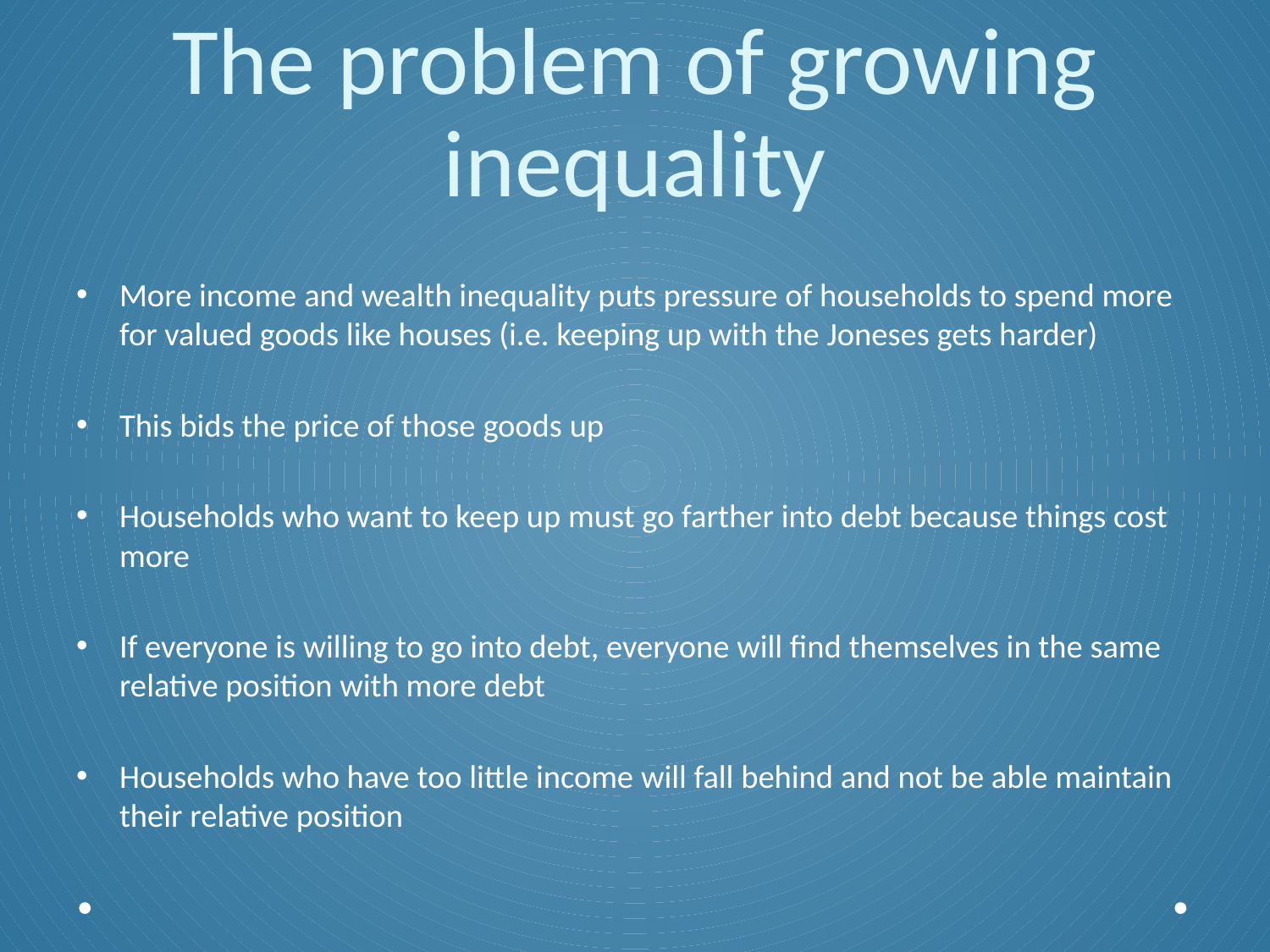

# The problem of growing inequality

More income and wealth inequality puts pressure of households to spend more for valued goods like houses (i.e. keeping up with the Joneses gets harder)

This bids the price of those goods up

Households who want to keep up must go farther into debt because things cost more

If everyone is willing to go into debt, everyone will find themselves in the same relative position with more debt

Households who have too little income will fall behind and not be able maintain their relative position